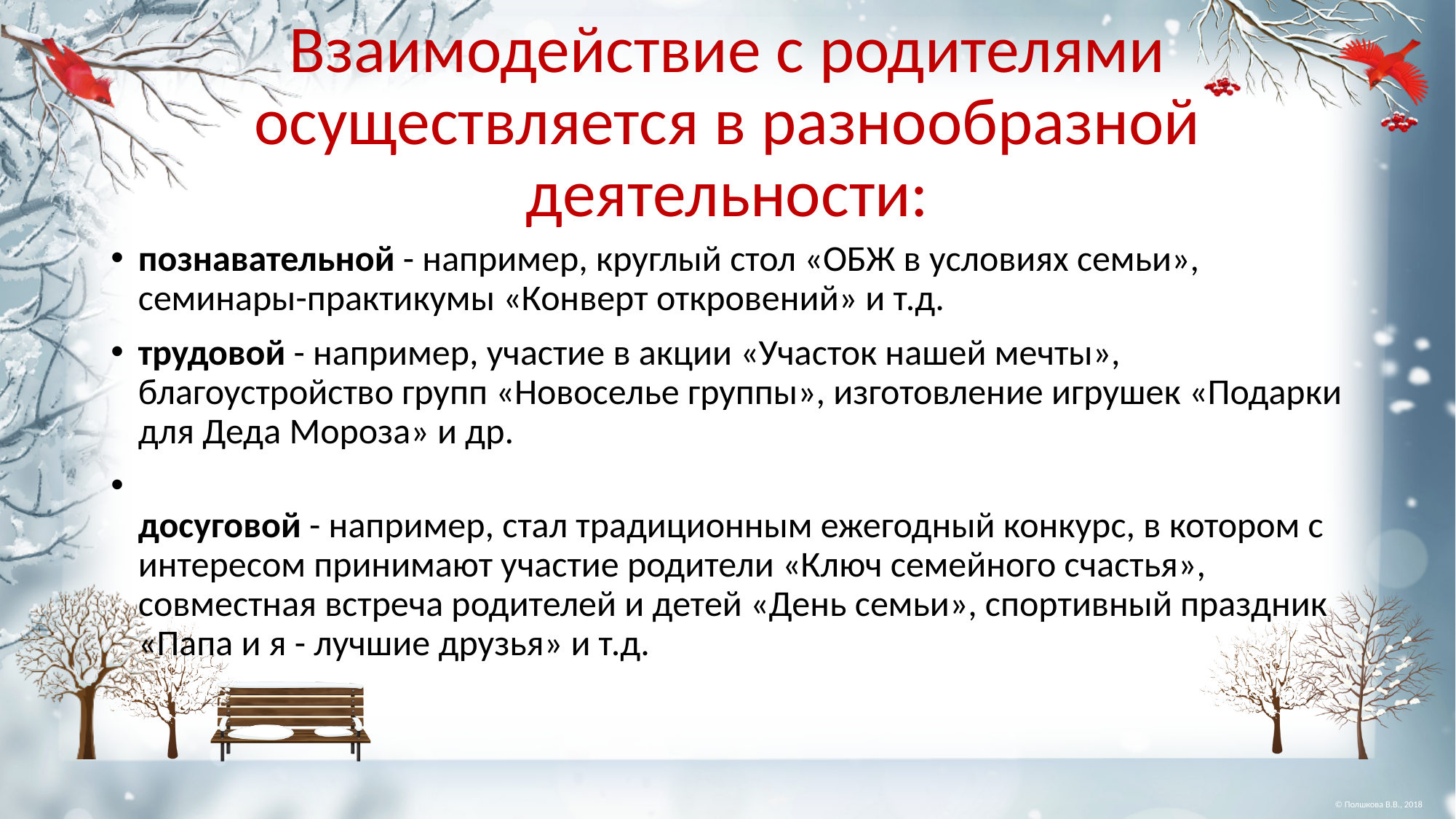

# Взаимодействие с родителями осуществляется в разнообразной деятельности:
познавательной - например, круглый стол «ОБЖ в условиях семьи», семинары-практикумы «Конверт откровений» и т.д.
трудовой - например, участие в акции «Участок нашей мечты», благоустройство групп «Новоселье группы», изготовление игрушек «Подарки для Деда Мороза» и др.
досуговой - например, стал традиционным ежегодный конкурс, в котором с интересом принимают участие родители «Ключ семейного счастья», совместная встреча родителей и детей «День семьи», спортивный праздник «Папа и я - лучшие друзья» и т.д.